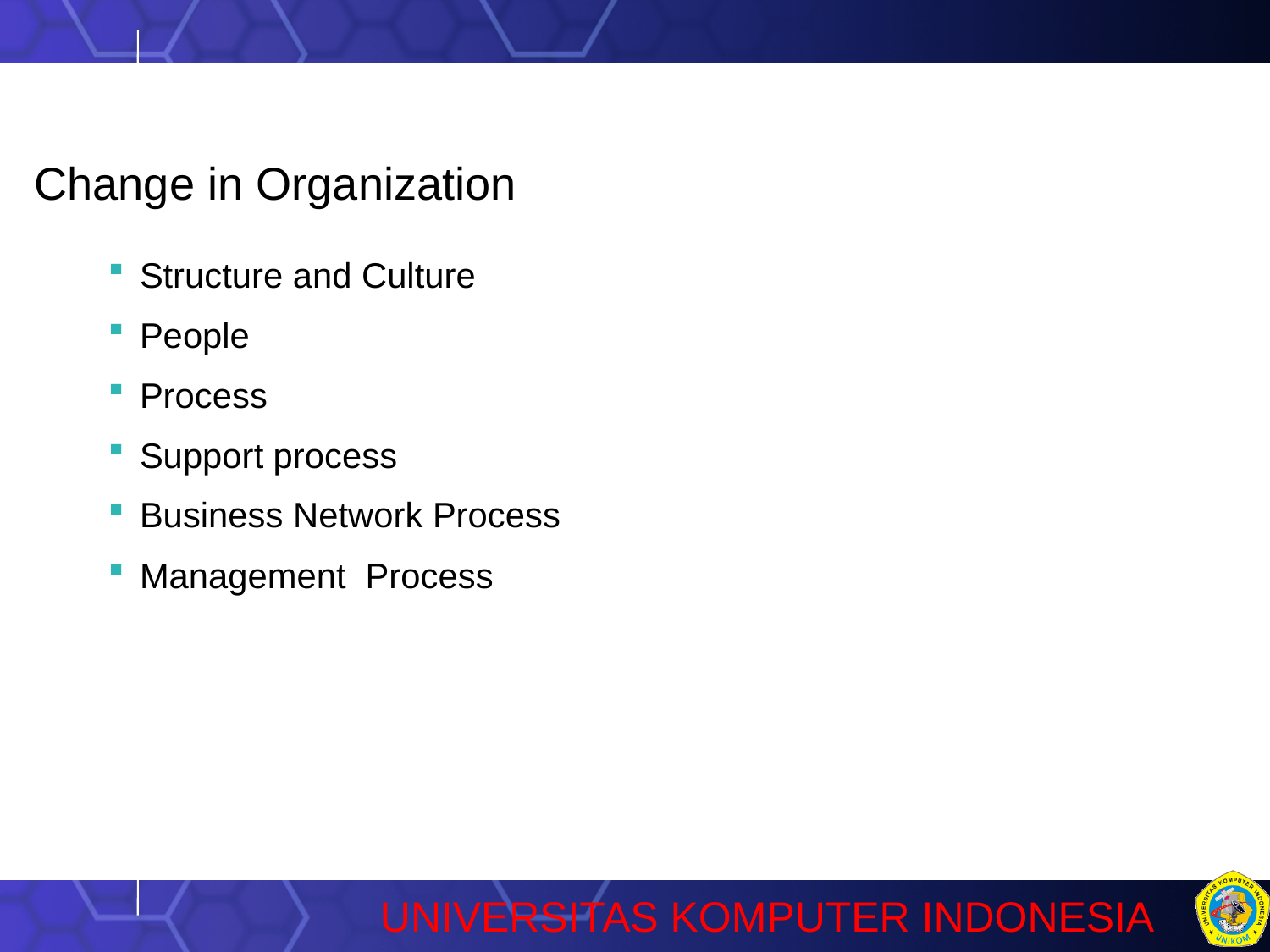

# Change in Organization
Structure and Culture
People
Process
Support process
Business Network Process
Management  Process